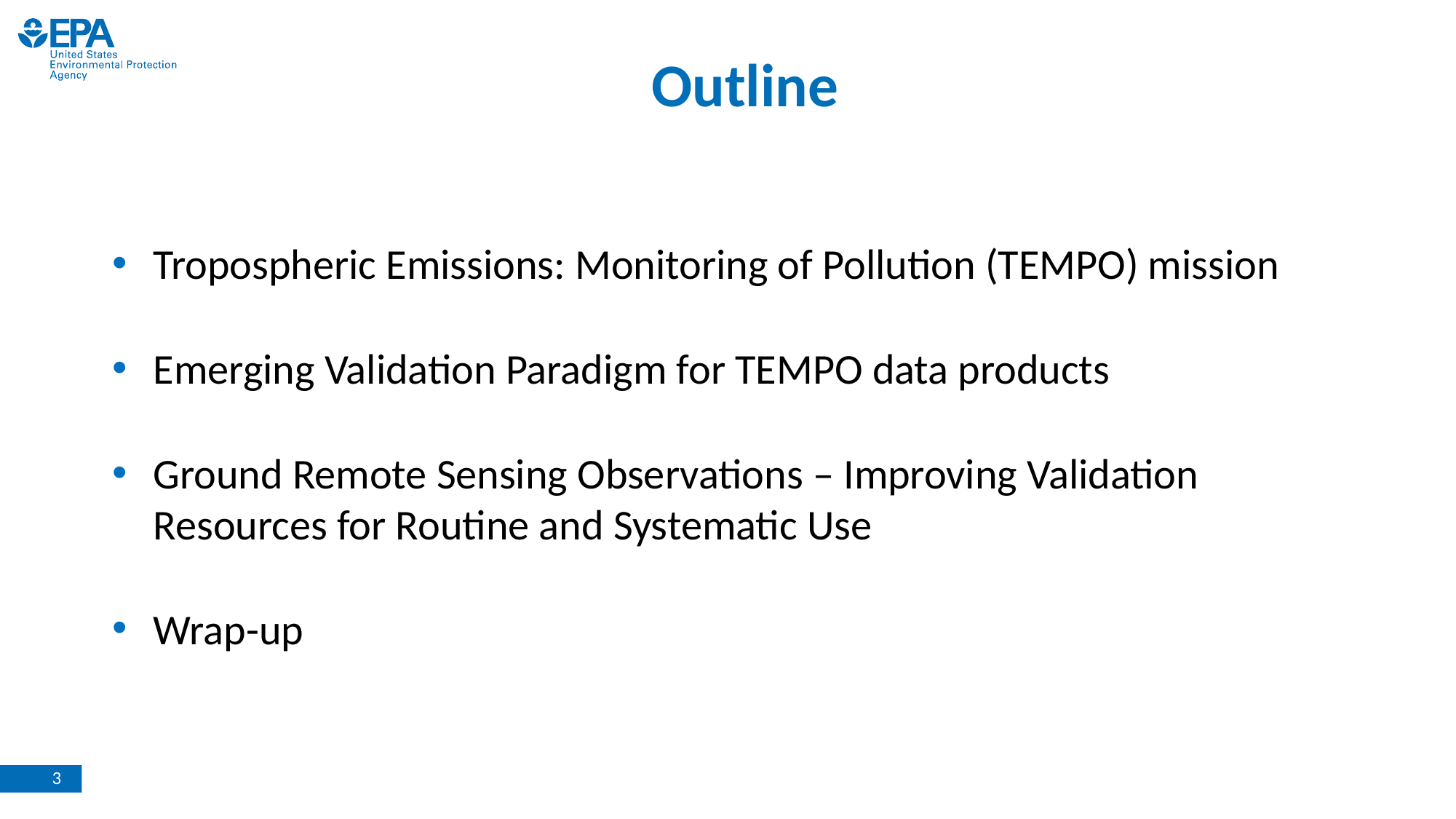

# Outline

Tropospheric Emissions: Monitoring of Pollution (TEMPO) mission

Emerging Validation Paradigm for TEMPO data products

Ground Remote Sensing Observations – Improving Validation Resources for Routine and Systematic Use

Wrap-up

3
3